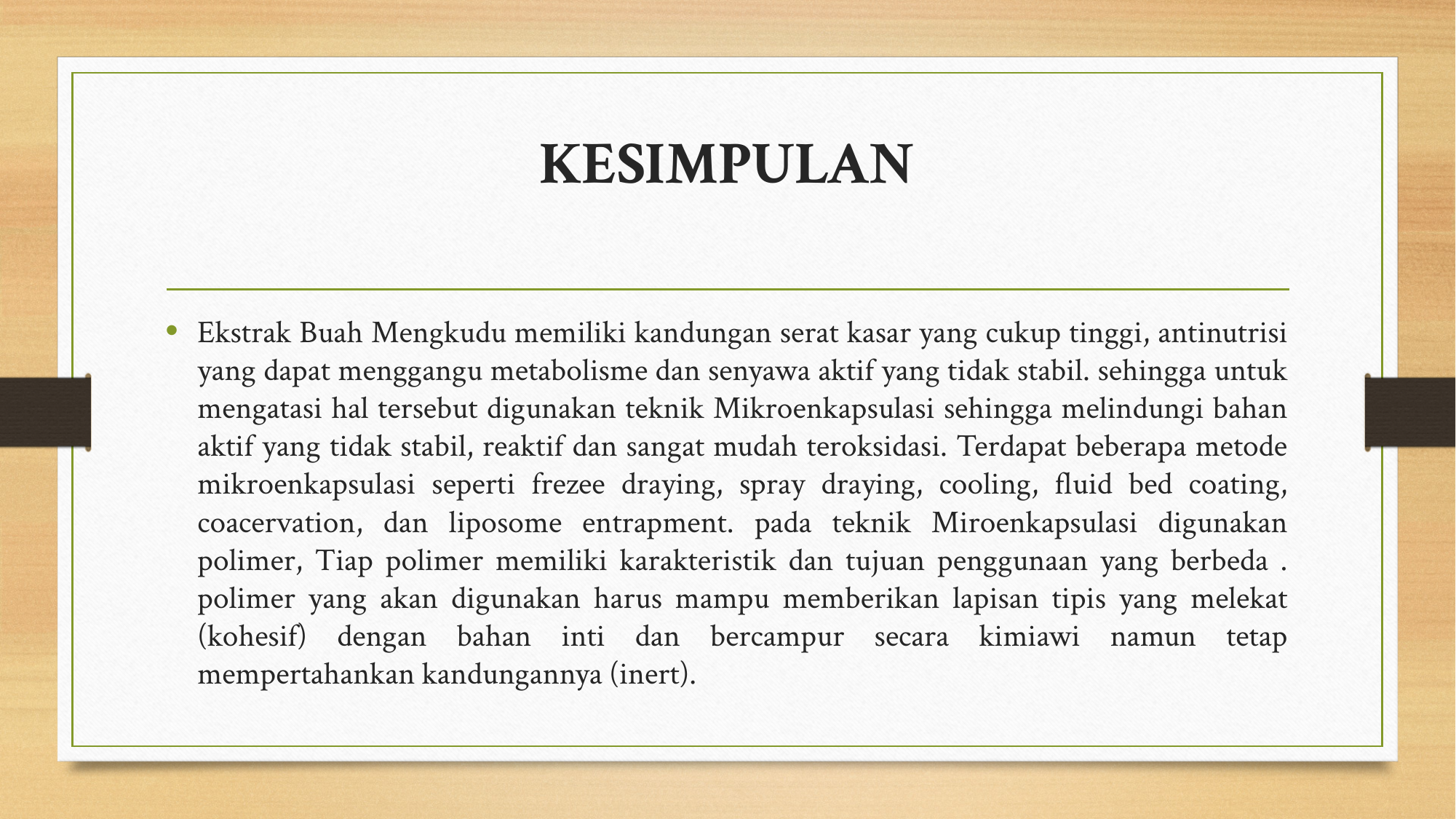

# KESIMPULAN
Ekstrak Buah Mengkudu memiliki kandungan serat kasar yang cukup tinggi, antinutrisi yang dapat menggangu metabolisme dan senyawa aktif yang tidak stabil. sehingga untuk mengatasi hal tersebut digunakan teknik Mikroenkapsulasi sehingga melindungi bahan aktif yang tidak stabil, reaktif dan sangat mudah teroksidasi. Terdapat beberapa metode mikroenkapsulasi seperti frezee draying, spray draying, cooling, fluid bed coating, coacervation, dan liposome entrapment. pada teknik Miroenkapsulasi digunakan polimer, Tiap polimer memiliki karakteristik dan tujuan penggunaan yang berbeda . polimer yang akan digunakan harus mampu memberikan lapisan tipis yang melekat (kohesif) dengan bahan inti dan bercampur secara kimiawi namun tetap mempertahankan kandungannya (inert).